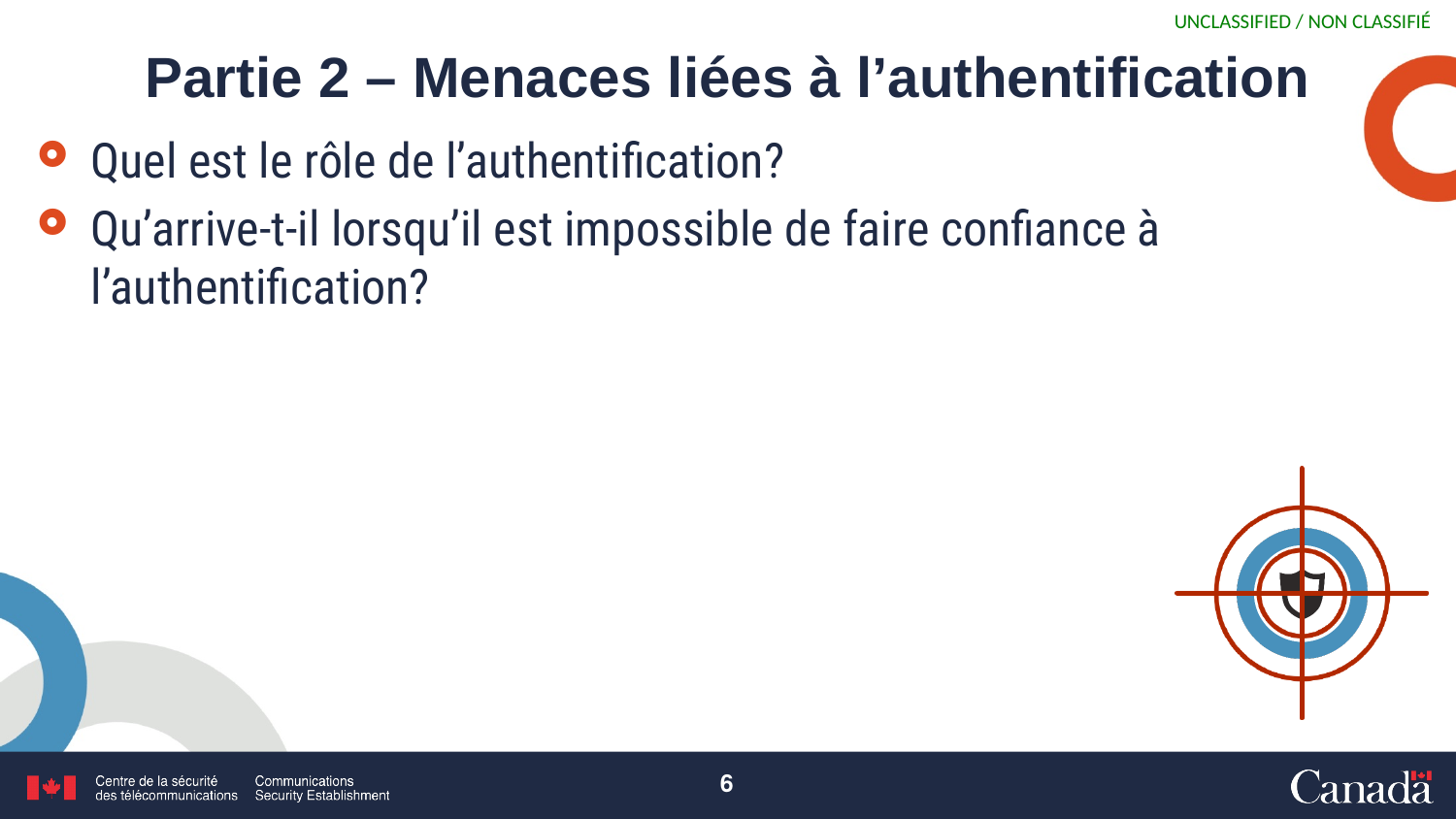

# Partie 2 – Menaces liées à l’authentification
Quel est le rôle de l’authentification?
Qu’arrive-t-il lorsqu’il est impossible de faire confiance à l’authentification?